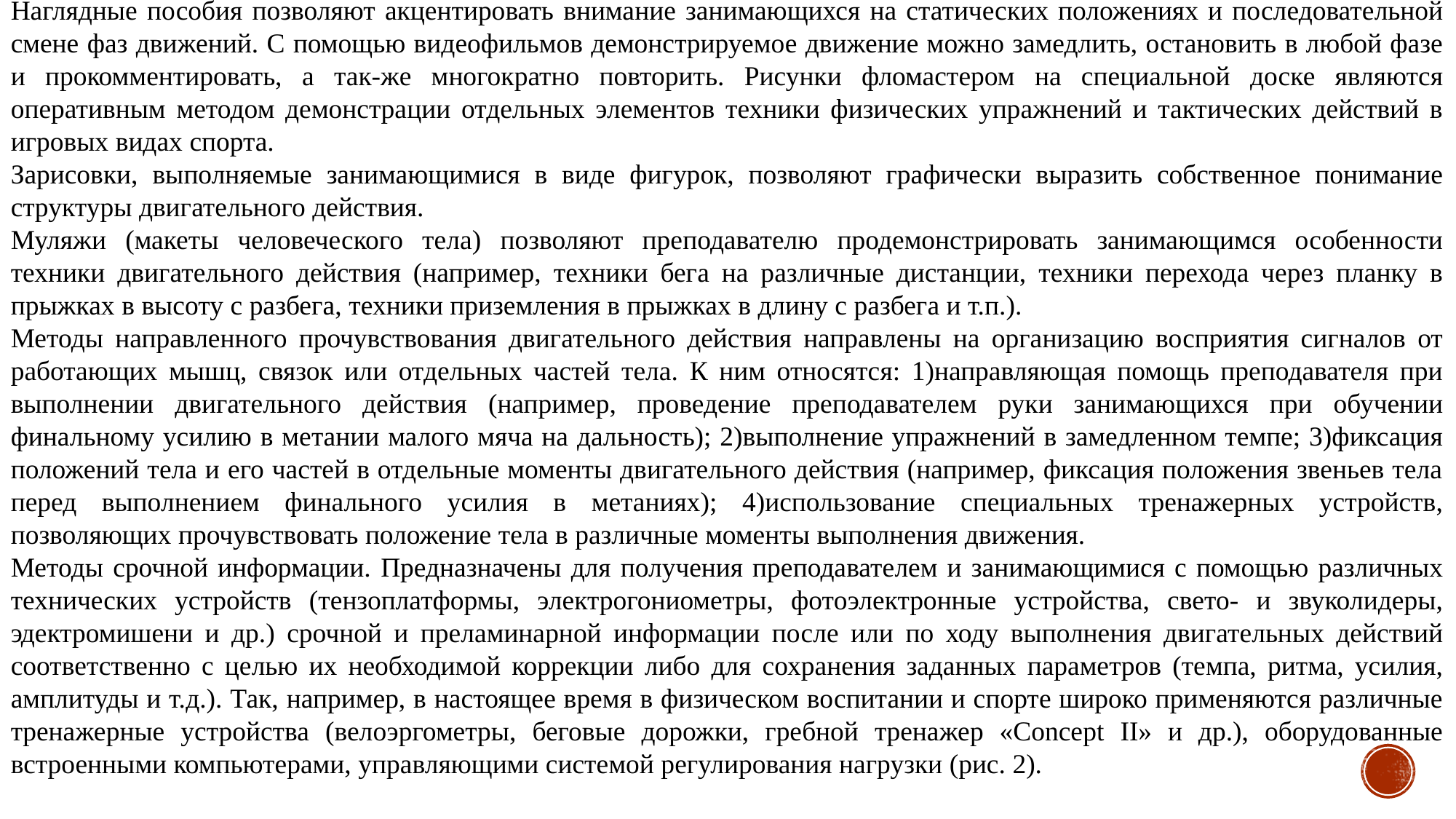

Наглядные пособия позволяют акцентировать внимание занимающихся на статических положениях и последовательной смене фаз движений. С помощью видеофильмов демонстрируемое движение можно замедлить, остановить в любой фазе и прокомментировать, а так-же многократно повторить. Рисунки фломастером на специальной доске являются оперативным методом демонстрации отдельных элементов техники физических упражнений и тактических действий в игровых видах спорта.
Зарисовки, выполняемые занимающимися в виде фигурок, позволяют графически выразить собственное понимание структуры двигательного действия.
Муляжи (макеты человеческого тела) позволяют преподавателю продемонстрировать занимающимся особенности техники двигательного действия (например, техники бега на различные дистанции, техники перехода через планку в прыжках в высоту с разбега, техники приземления в прыжках в длину с разбега и т.п.).
Методы направленного прочувствования двигательного действия направлены на организацию восприятия сигналов от работающих мышц, связок или отдельных частей тела. К ним относятся: 1)направляющая помощь преподавателя при выполнении двигательного действия (например, проведение преподавателем руки занимающихся при обучении финальному усилию в метании малого мяча на дальность); 2)выполнение упражнений в замедленном темпе; 3)фиксация положений тела и его частей в отдельные моменты двигательного действия (например, фиксация положения звеньев тела перед выполнением финального усилия в метаниях); 4)использование специальных тренажерных устройств, позволяющих прочувствовать положение тела в различные моменты выполнения движения.
Методы срочной информации. Предназначены для получения преподавателем и занимающимися с помощью различных технических устройств (тензоплатформы, электрогониометры, фотоэлектронные устройства, свето- и звуколидеры, эдектромишени и др.) срочной и преламинарной информации после или по ходу выполнения двигательных действий соответственно с целью их необходимой коррекции либо для сохранения заданных параметров (темпа, ритма, усилия, амплитуды и т.д.). Так, например, в настоящее время в физическом воспитании и спорте широко применяются различные тренажерные устройства (велоэргометры, беговые дорожки, гребной тренажер «Concept II» и др.), оборудованные встроенными компьютерами, управляющими системой регулирования нагрузки (рис. 2).